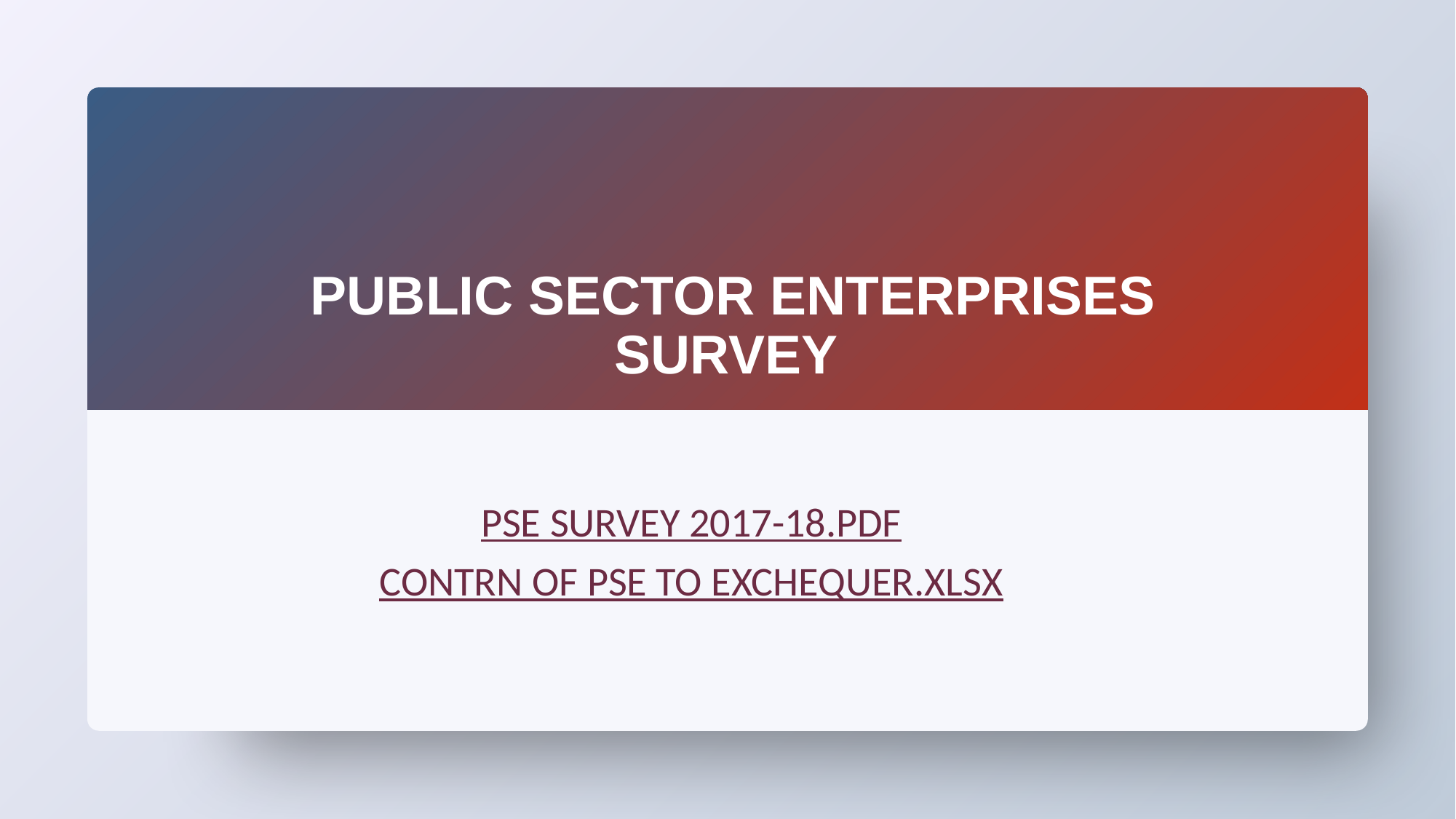

# PUBLIC SECTOR ENTERPRISES SURVEY
PSE SURVEY 2017-18.pdf
Contrn of PSE to exchequer.xlsx